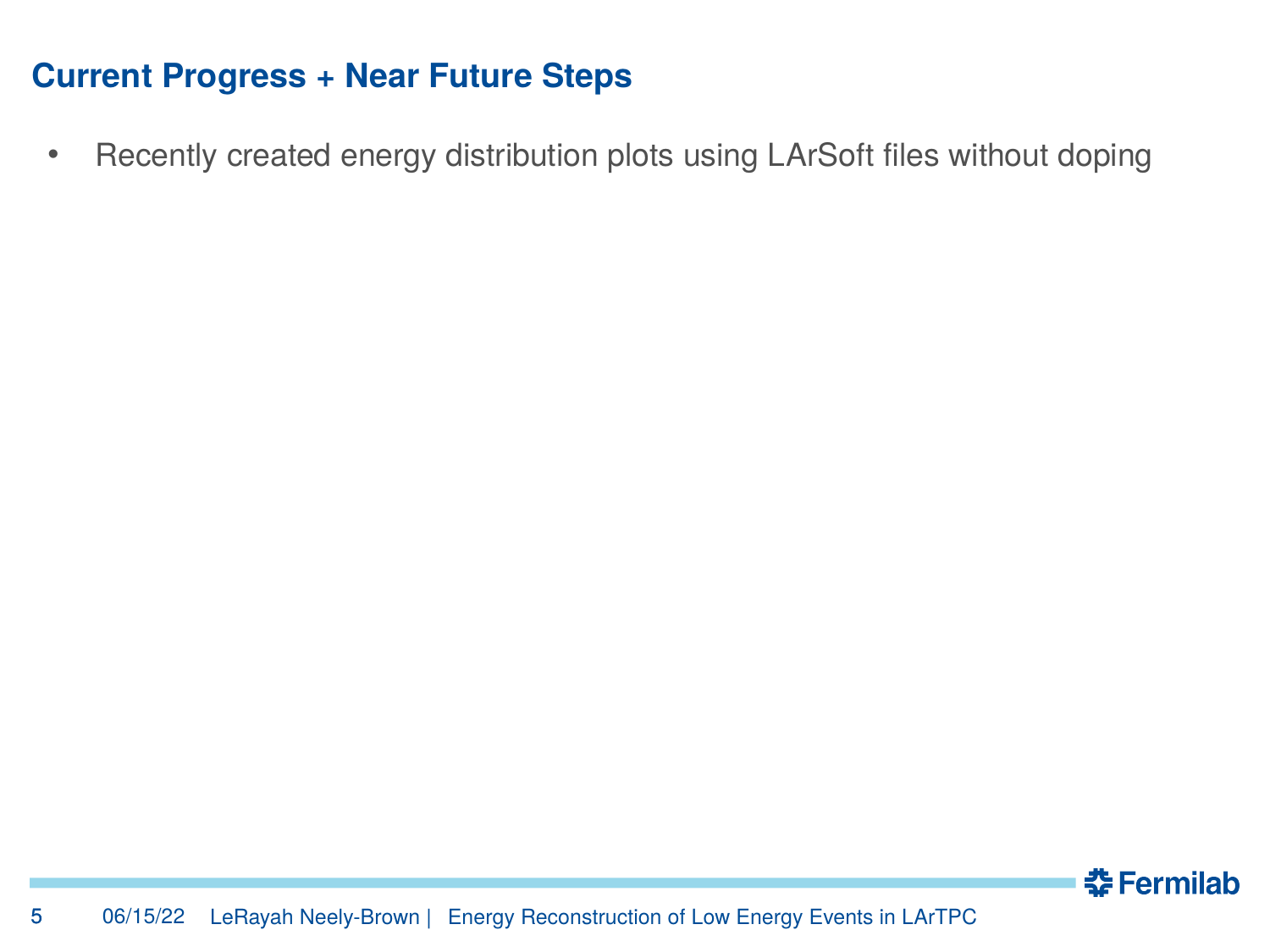

# Current Progress + Near Future Steps
Recently created energy distribution plots using LArSoft files without doping

LeRayah Neely-Brown |  Energy Reconstruction of Low Energy Events in LArTPC
5
5
06/15/22